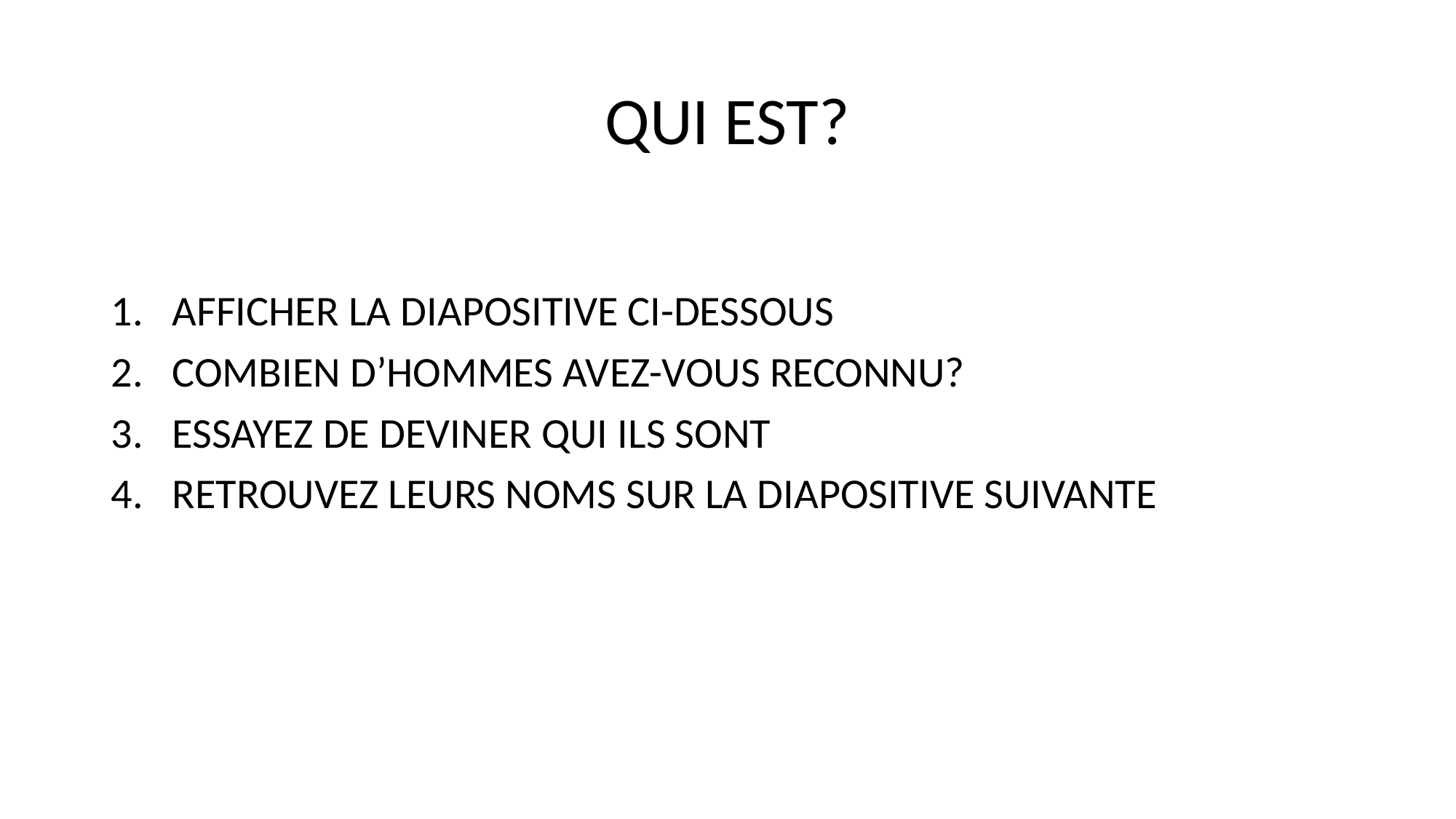

# QUI EST?

AFFICHER LA DIAPOSITIVE CI-DESSOUS
COMBIEN D’HOMMES AVEZ-VOUS RECONNU?
ESSAYEZ DE DEVINER QUI ILS SONT
RETROUVEZ LEURS NOMS SUR LA DIAPOSITIVE SUIVANTE